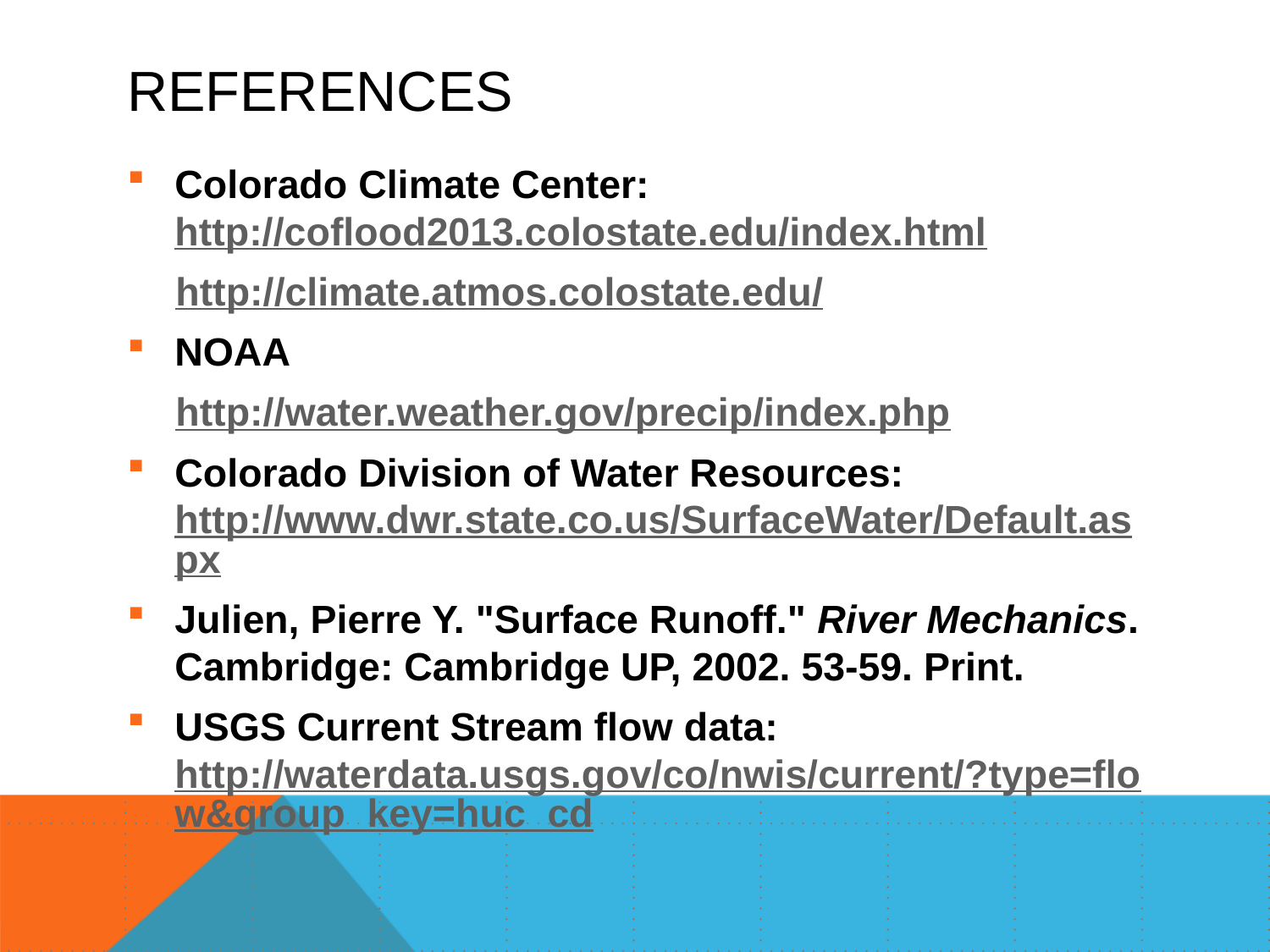

# References
Colorado Climate Center: http://coflood2013.colostate.edu/index.html
http://climate.atmos.colostate.edu/
NOAA
http://water.weather.gov/precip/index.php
Colorado Division of Water Resources: http://www.dwr.state.co.us/SurfaceWater/Default.aspx
Julien, Pierre Y. "Surface Runoff." River Mechanics. Cambridge: Cambridge UP, 2002. 53-59. Print.
USGS Current Stream flow data: http://waterdata.usgs.gov/co/nwis/current/?type=flow&group_key=huc_cd